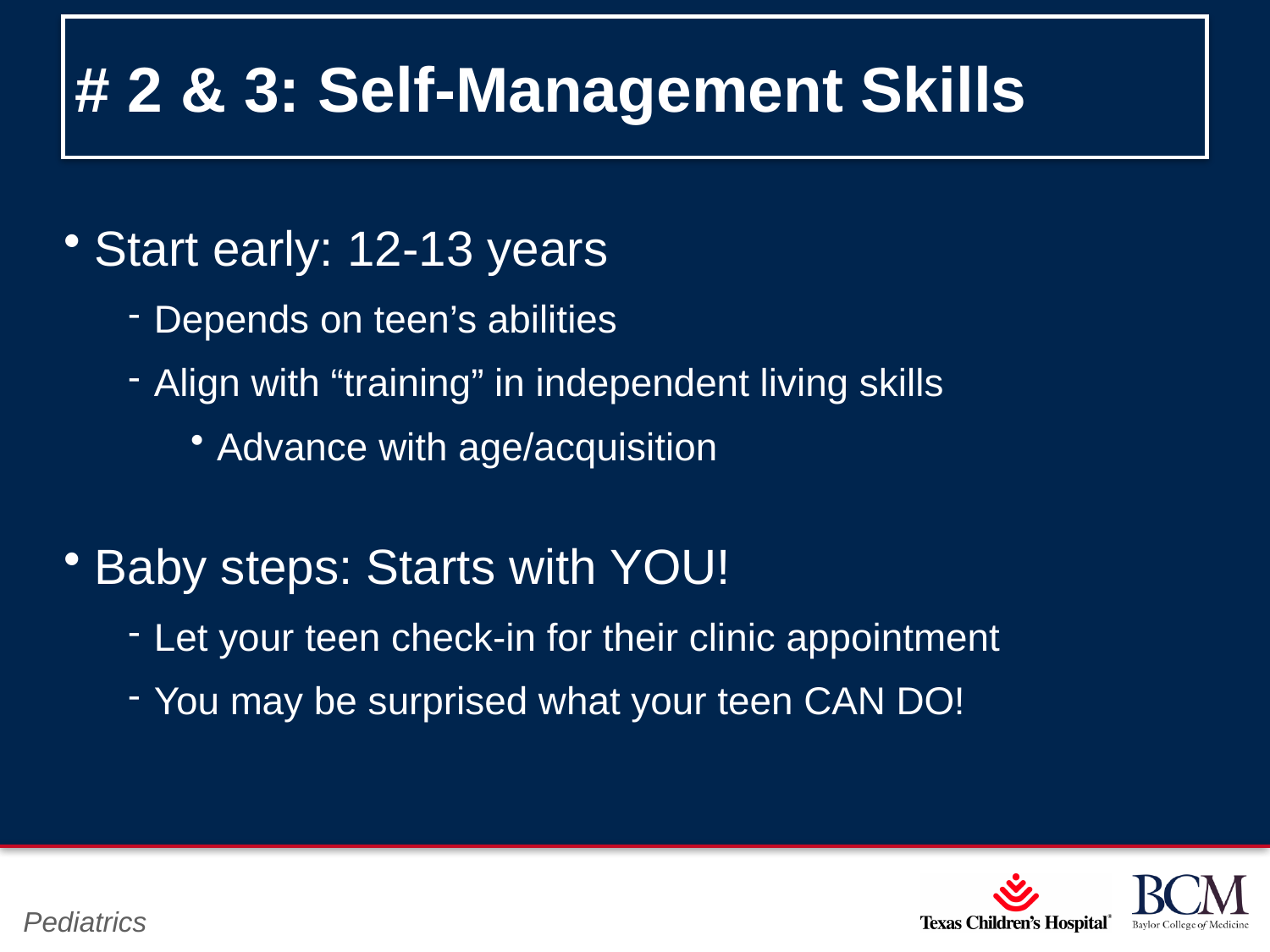

# # 2 & 3: Self-Management Skills
 Start early: 12-13 years
 Depends on teen’s abilities
 Align with “training” in independent living skills
 Advance with age/acquisition
 Baby steps: Starts with YOU!
 Let your teen check-in for their clinic appointment
 You may be surprised what your teen CAN DO!